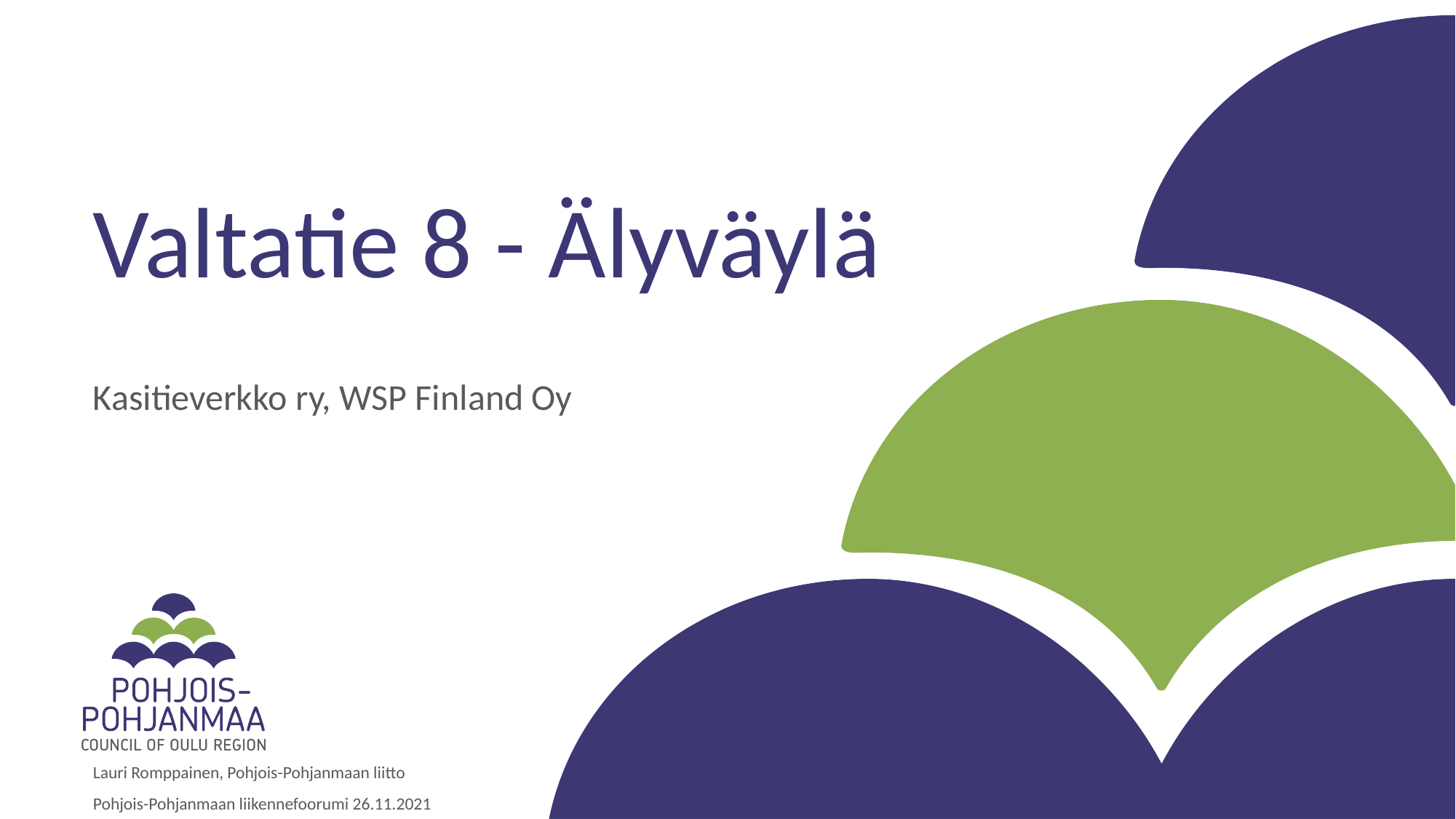

# Valtatie 8 - Älyväylä
Kasitieverkko ry, WSP Finland Oy
Lauri Romppainen, Pohjois-Pohjanmaan liitto
Pohjois-Pohjanmaan liikennefoorumi 26.11.2021